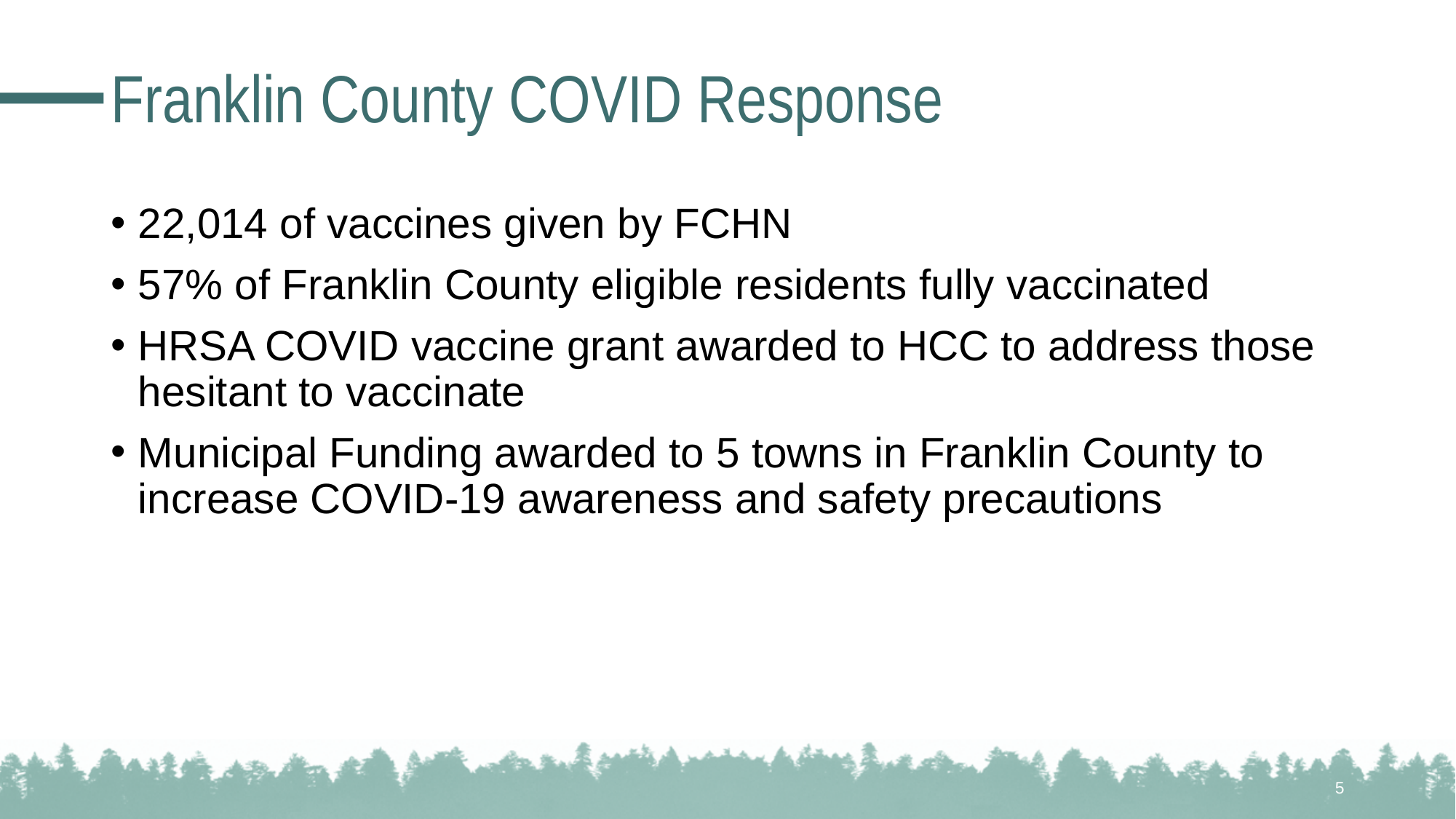

# Franklin County COVID Response
22,014 of vaccines given by FCHN
57% of Franklin County eligible residents fully vaccinated
HRSA COVID vaccine grant awarded to HCC to address those hesitant to vaccinate
Municipal Funding awarded to 5 towns in Franklin County to increase COVID-19 awareness and safety precautions
5